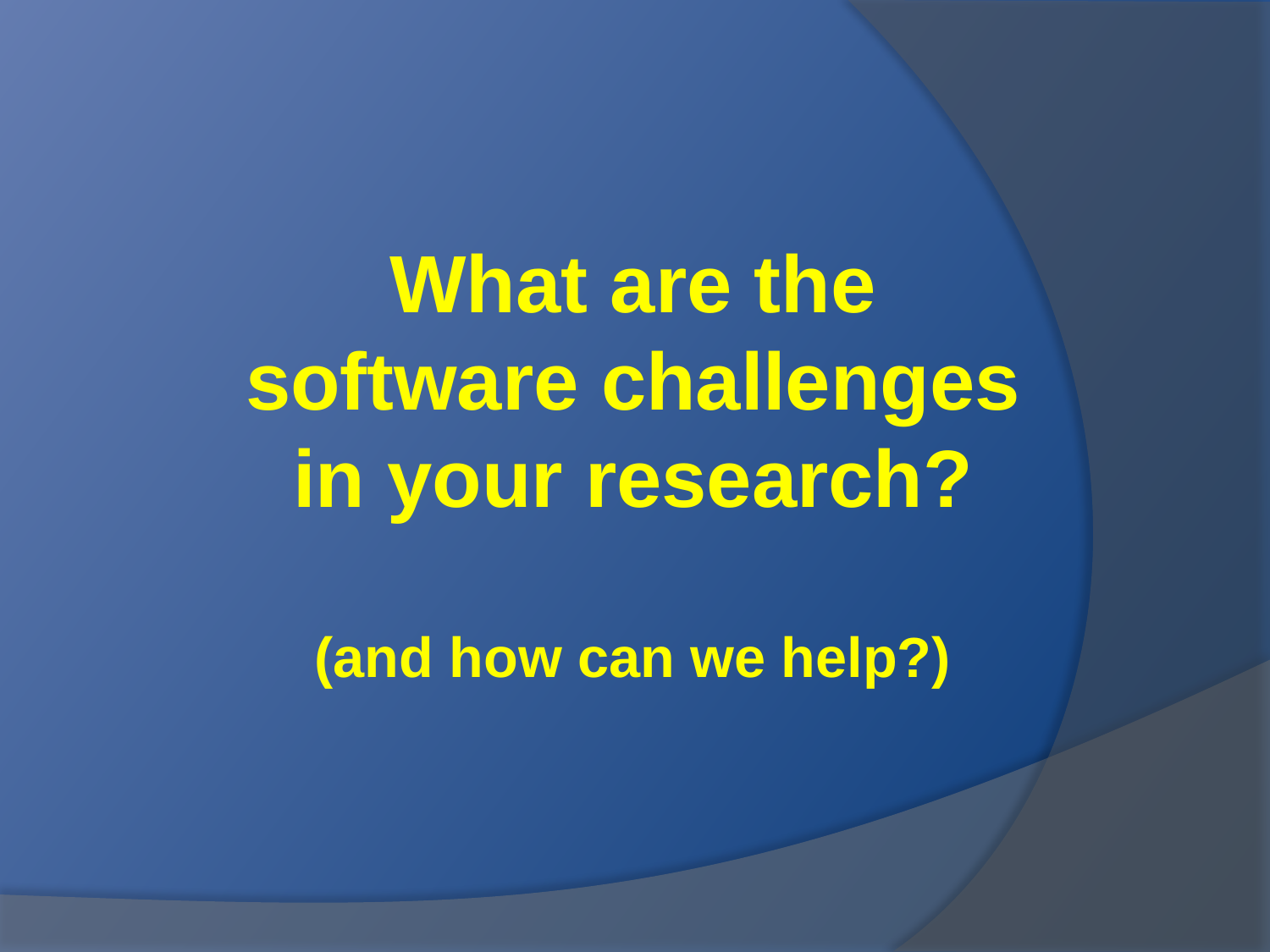

# What are the software challenges in your research? (and how can we help?)